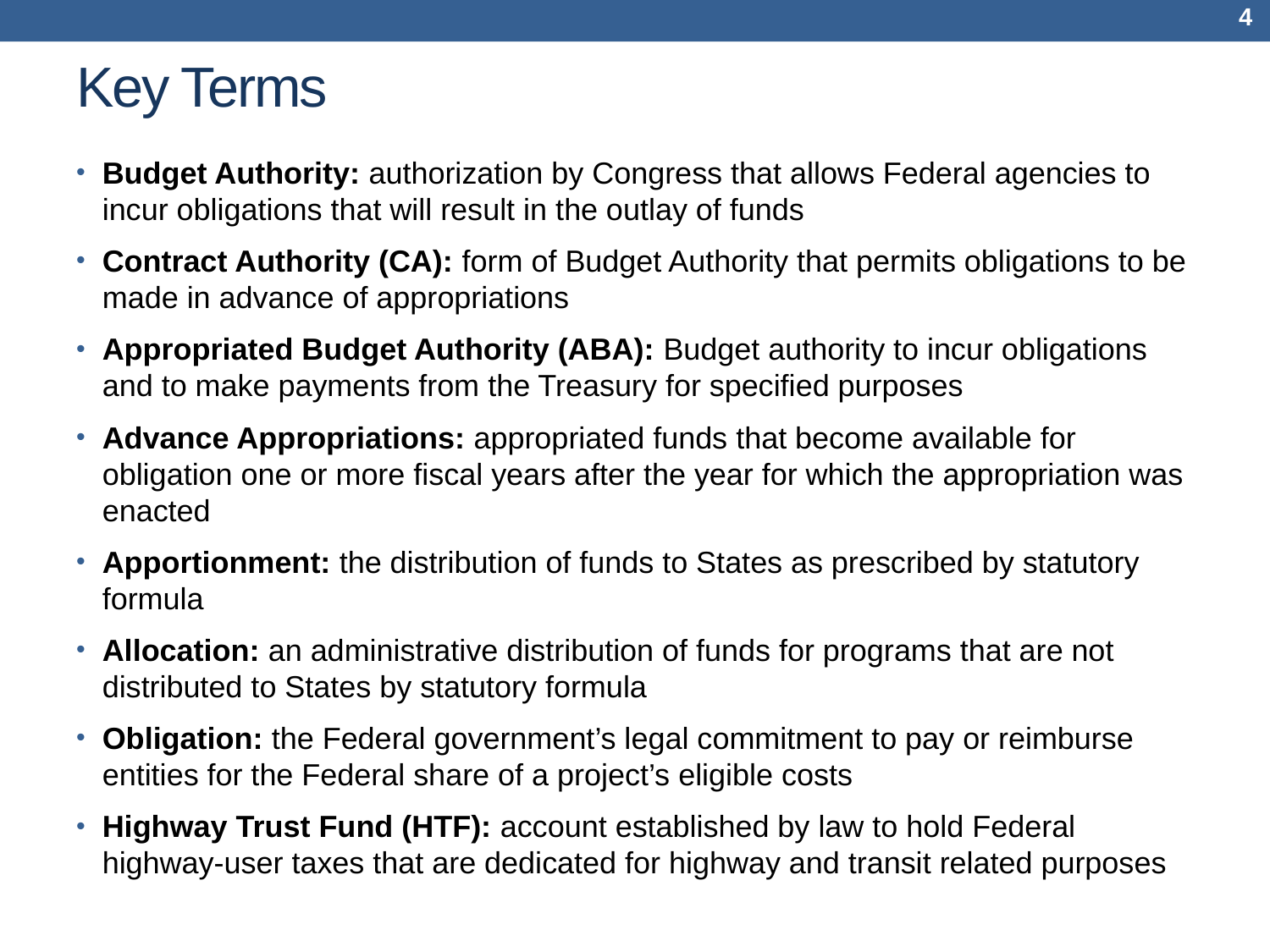

4
# Key Terms
Budget Authority: authorization by Congress that allows Federal agencies to incur obligations that will result in the outlay of funds
Contract Authority (CA): form of Budget Authority that permits obligations to be made in advance of appropriations
Appropriated Budget Authority (ABA): Budget authority to incur obligations and to make payments from the Treasury for specified purposes
Advance Appropriations: appropriated funds that become available for obligation one or more fiscal years after the year for which the appropriation was enacted
Apportionment: the distribution of funds to States as prescribed by statutory formula
Allocation: an administrative distribution of funds for programs that are not distributed to States by statutory formula
Obligation: the Federal government’s legal commitment to pay or reimburse entities for the Federal share of a project’s eligible costs
Highway Trust Fund (HTF): account established by law to hold Federal highway-user taxes that are dedicated for highway and transit related purposes